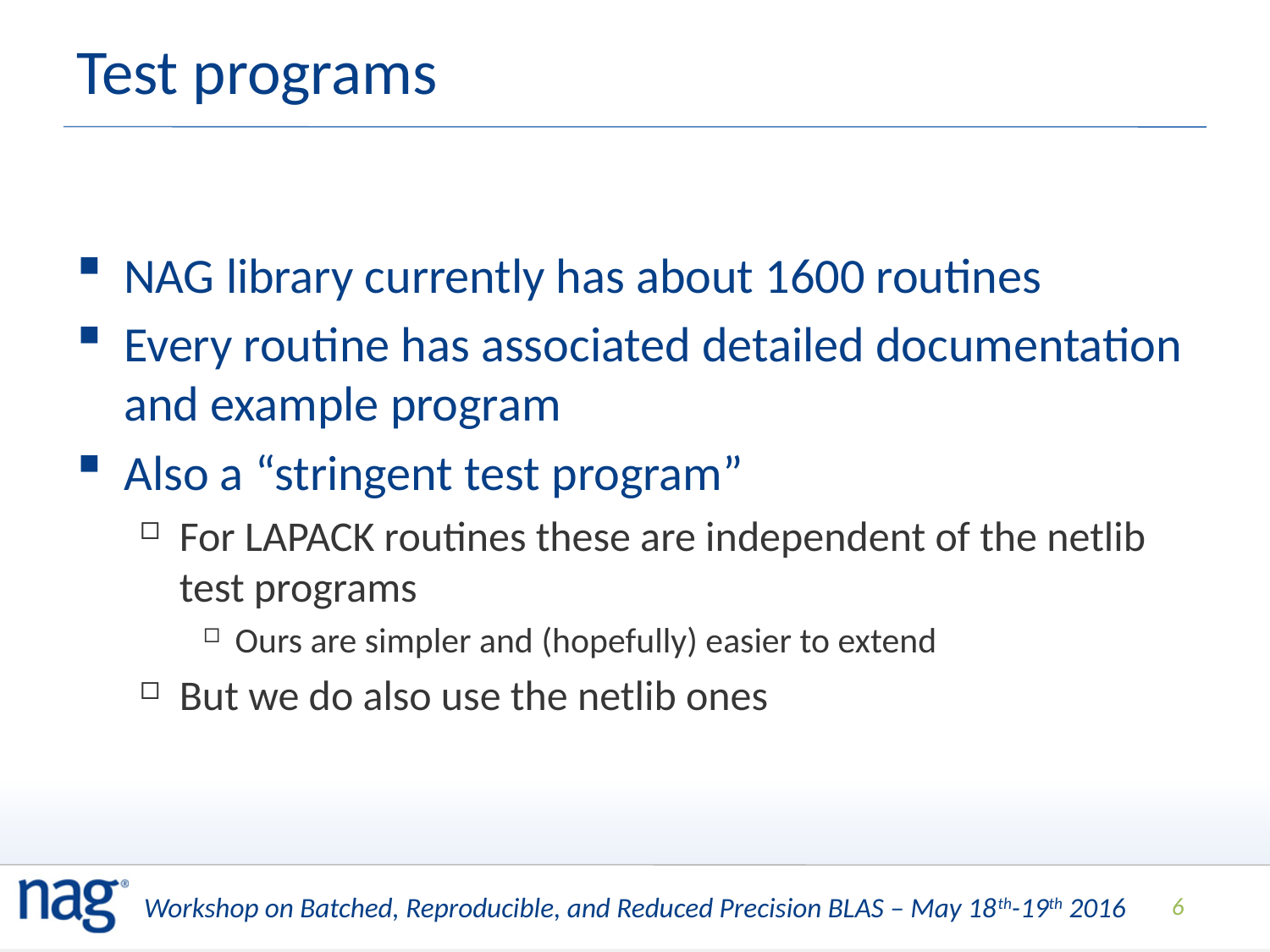

# Test programs
NAG library currently has about 1600 routines
Every routine has associated detailed documentation and example program
Also a “stringent test program”
For LAPACK routines these are independent of the netlib test programs
Ours are simpler and (hopefully) easier to extend
But we do also use the netlib ones